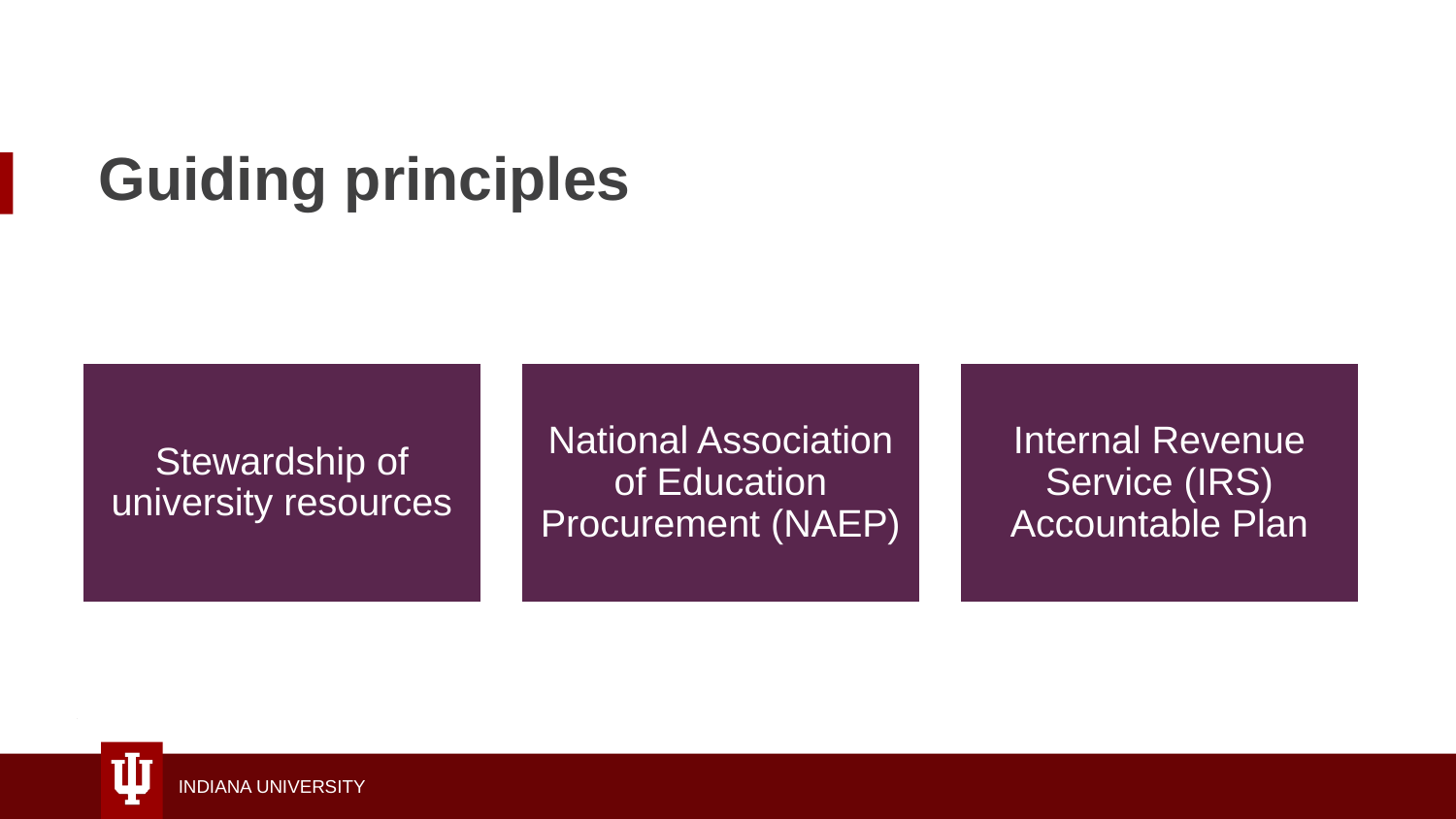

# Guiding principles
Stewardship of university resources
National Association of Education Procurement (NAEP)
Internal Revenue Service (IRS) Accountable Plan